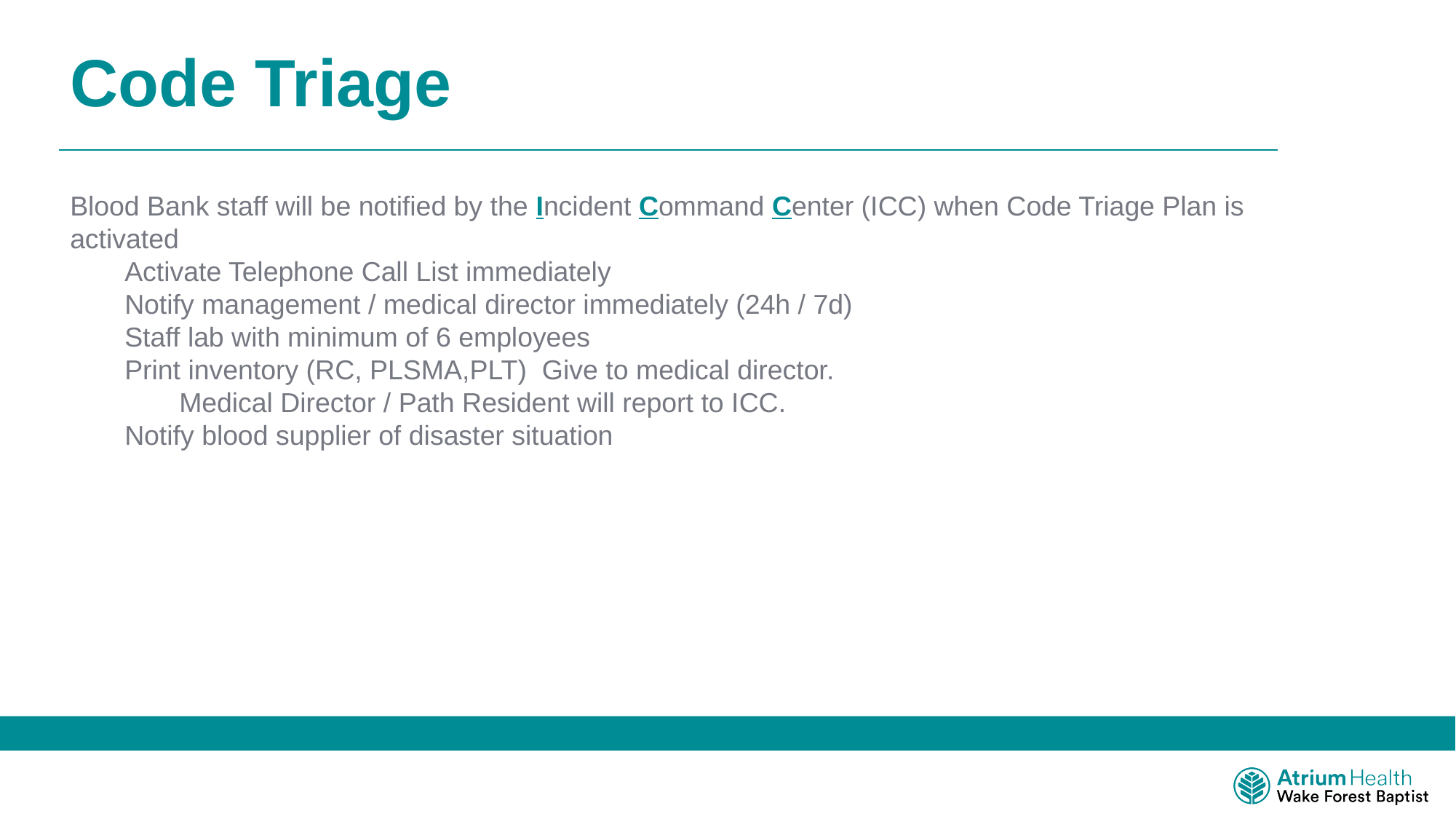

Code Triage

Blood Bank staff will be notified by the Incident Command Center (ICC) when Code Triage Plan is activated
Activate Telephone Call List immediately
Notify management / medical director immediately (24h / 7d)
Staff lab with minimum of 6 employees
Print inventory (RC, PLSMA,PLT)  Give to medical director.
Medical Director / Path Resident will report to ICC.
Notify blood supplier of disaster situation